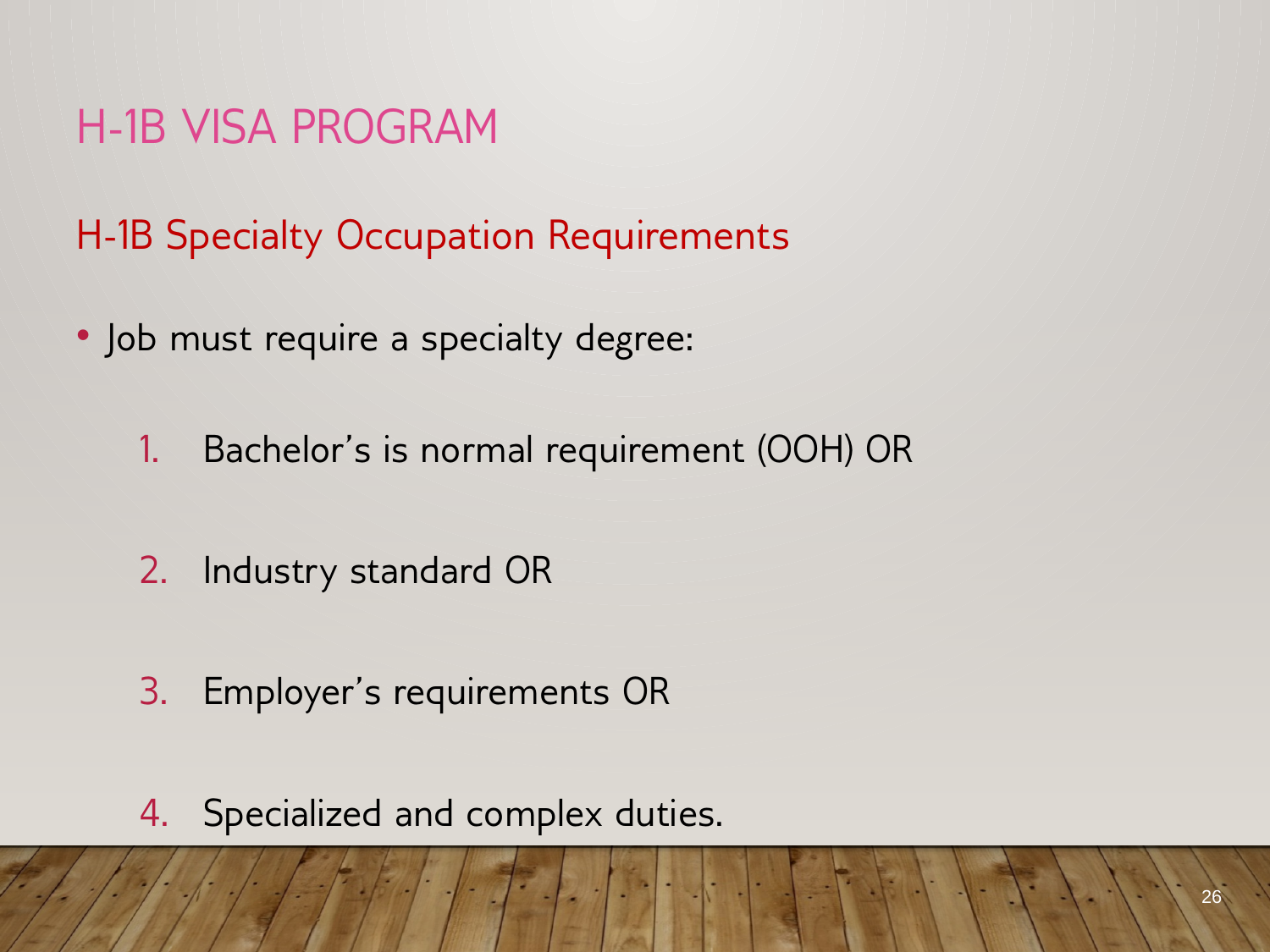

# H-1B Visa Program
H-1B Specialty Occupation Requirements
Job must require a specialty degree:
Bachelor’s is normal requirement (OOH) OR
Industry standard OR
Employer’s requirements OR
Specialized and complex duties.